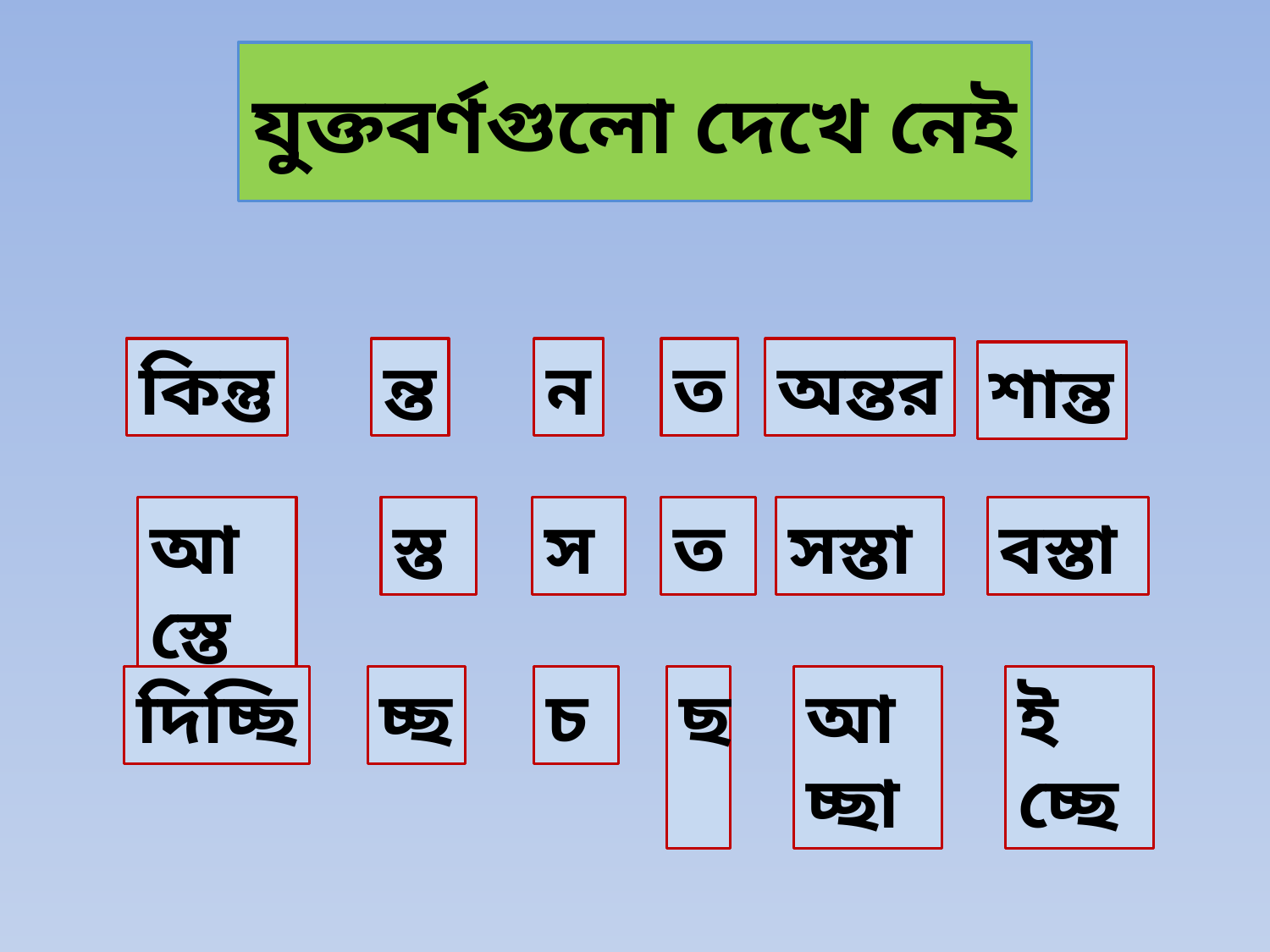

# যুক্তবর্ণগুলো দেখে নেই
কিন্তু
ন্ত
ন
ত
অন্তর
শান্ত
আস্তে
স্ত
স
ত
সস্তা
বস্তা
দিচ্ছি
চ্ছ
চ
ছ
আচ্ছা
ইচ্ছে